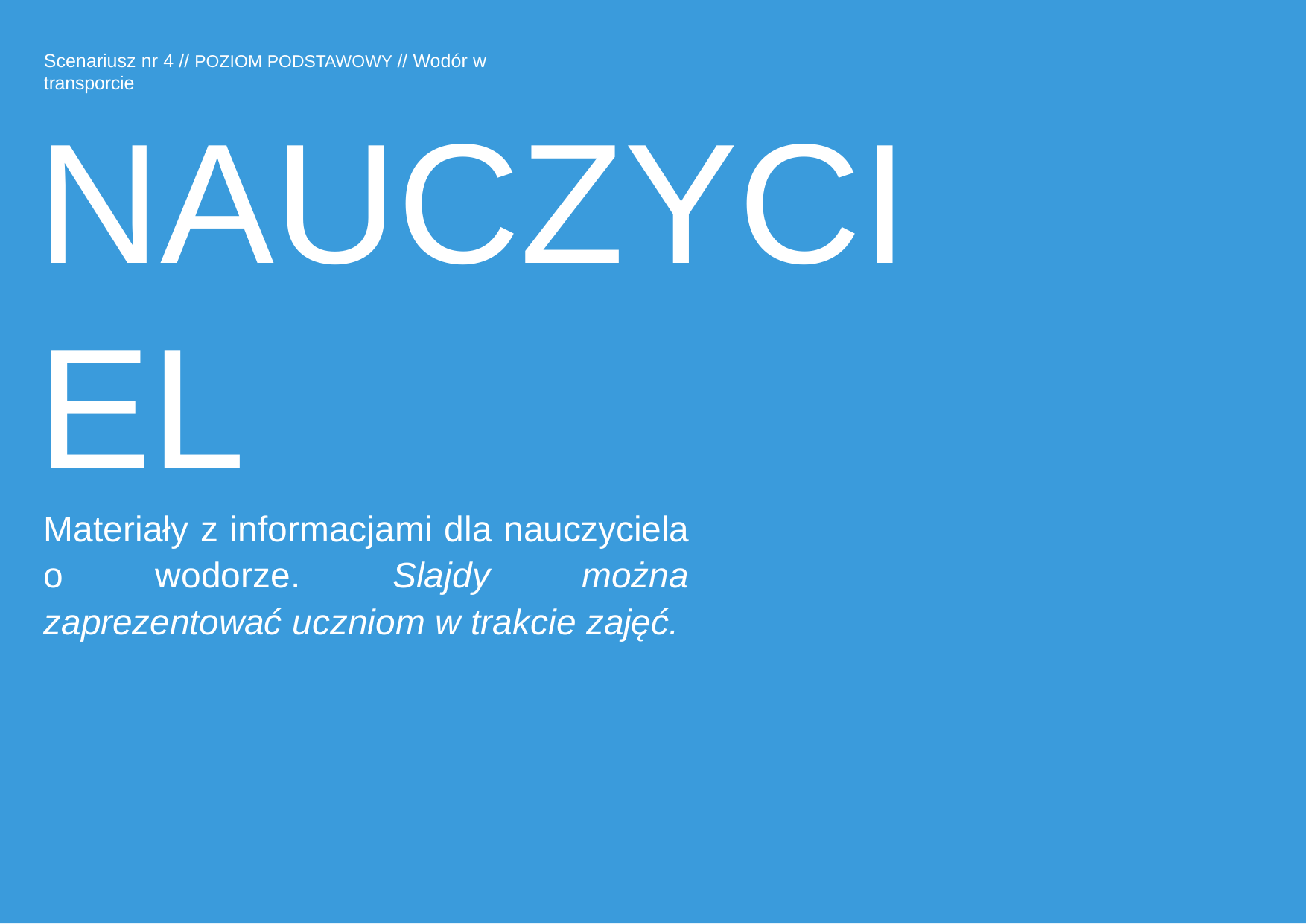

Scenariusz nr 4 // POZIOM PODSTAWOWY // Wodór w transporcie
# NAUCZYCIEL
Materiały z informacjami dla nauczyciela o wodorze. Slajdy można zaprezentować uczniom w trakcie zajęć.